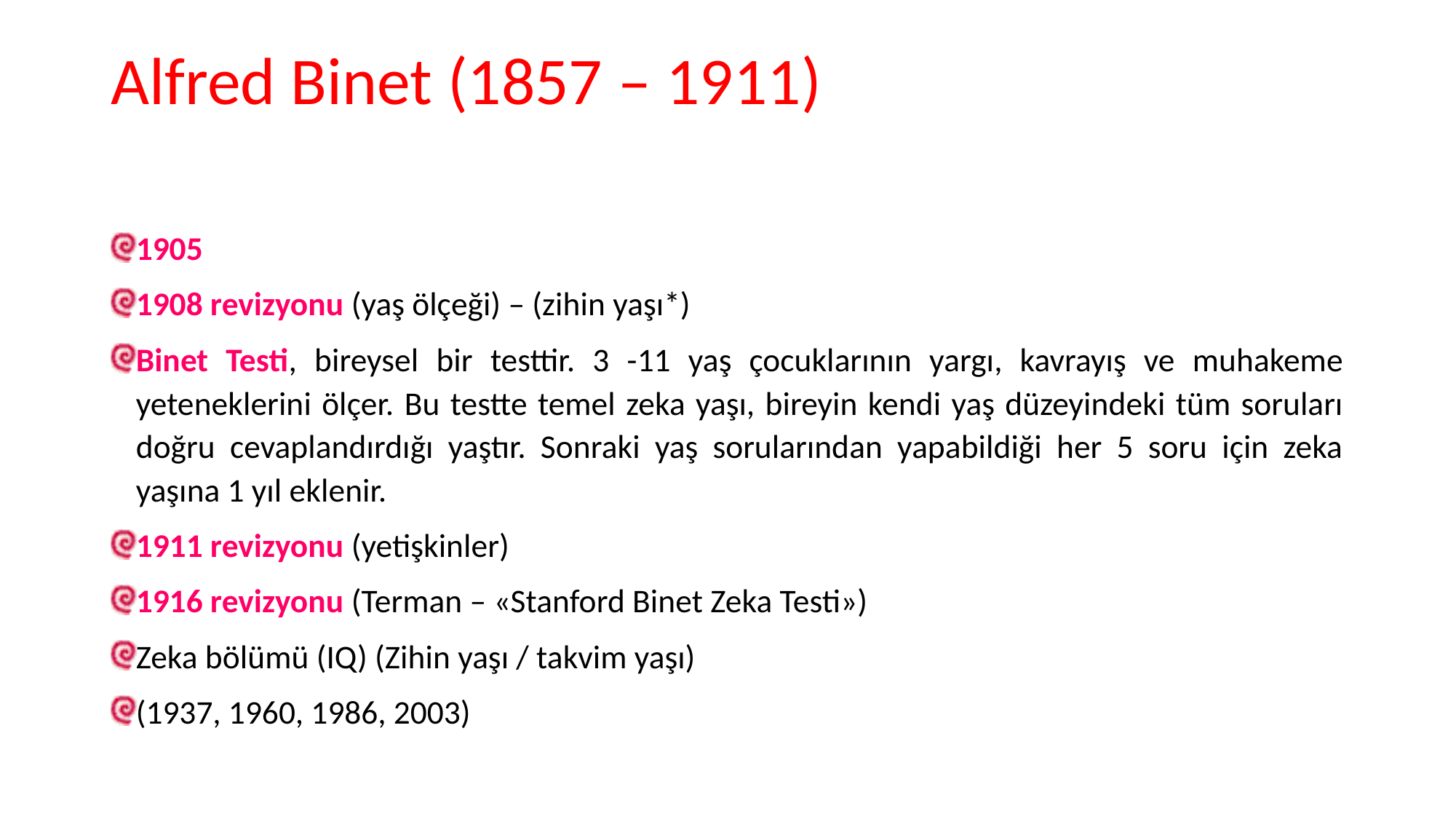

# Alfred Binet (1857 – 1911)
1905
1908 revizyonu (yaş ölçeği) – (zihin yaşı*)
Binet Testi, bireysel bir testtir. 3 -11 yaş çocuklarının yargı, kavrayış ve muhakeme yeteneklerini ölçer. Bu testte temel zeka yaşı, bireyin kendi yaş düzeyindeki tüm soruları doğru cevaplandırdığı yaştır. Sonraki yaş sorularından yapabildiği her 5 soru için zeka yaşına 1 yıl eklenir.
1911 revizyonu (yetişkinler)
1916 revizyonu (Terman – «Stanford Binet Zeka Testi»)
Zeka bölümü (IQ) (Zihin yaşı / takvim yaşı)
(1937, 1960, 1986, 2003)